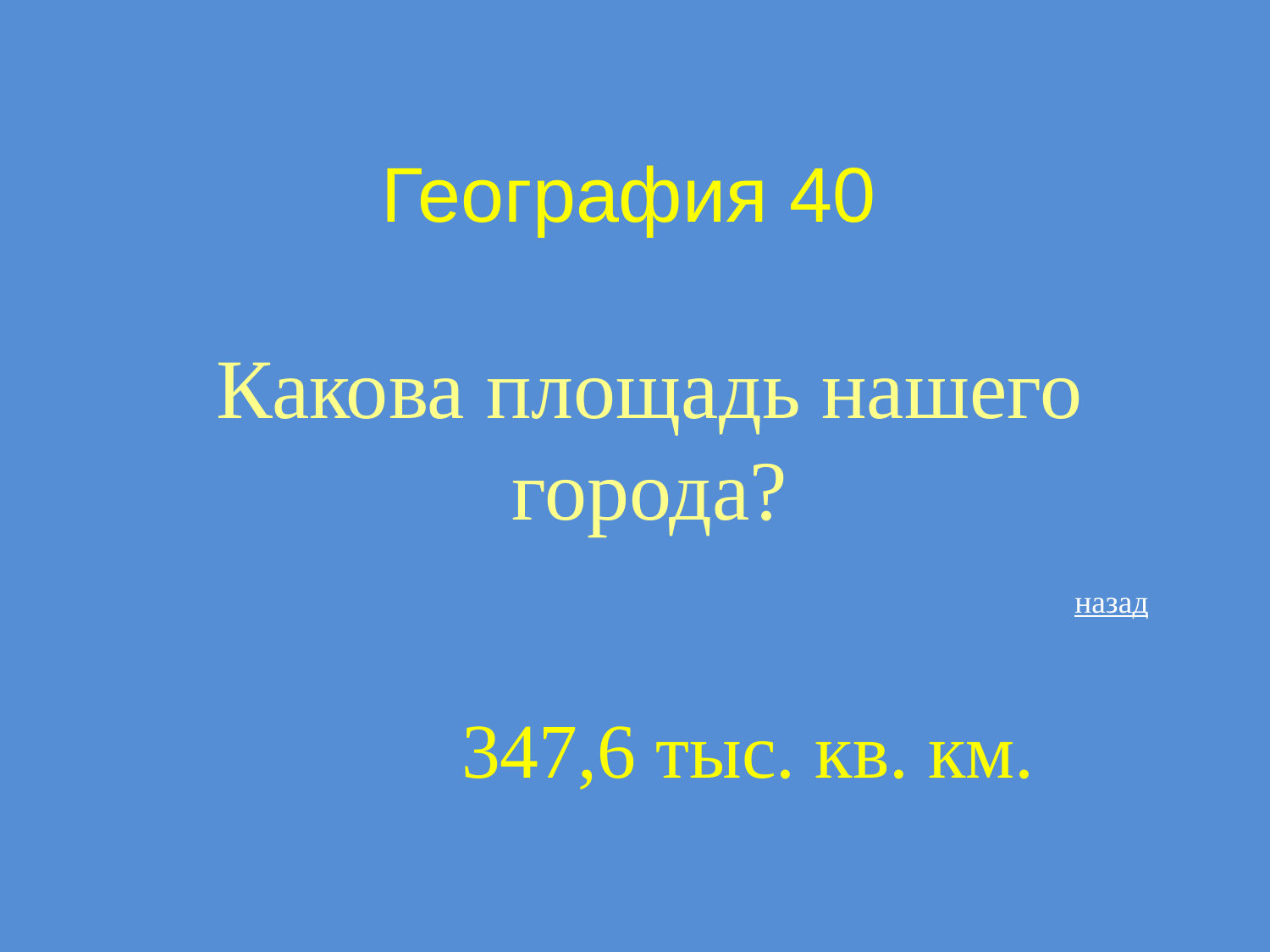

# География 40
Какова площадь нашего города?
назад
347,6 тыс. кв. км.